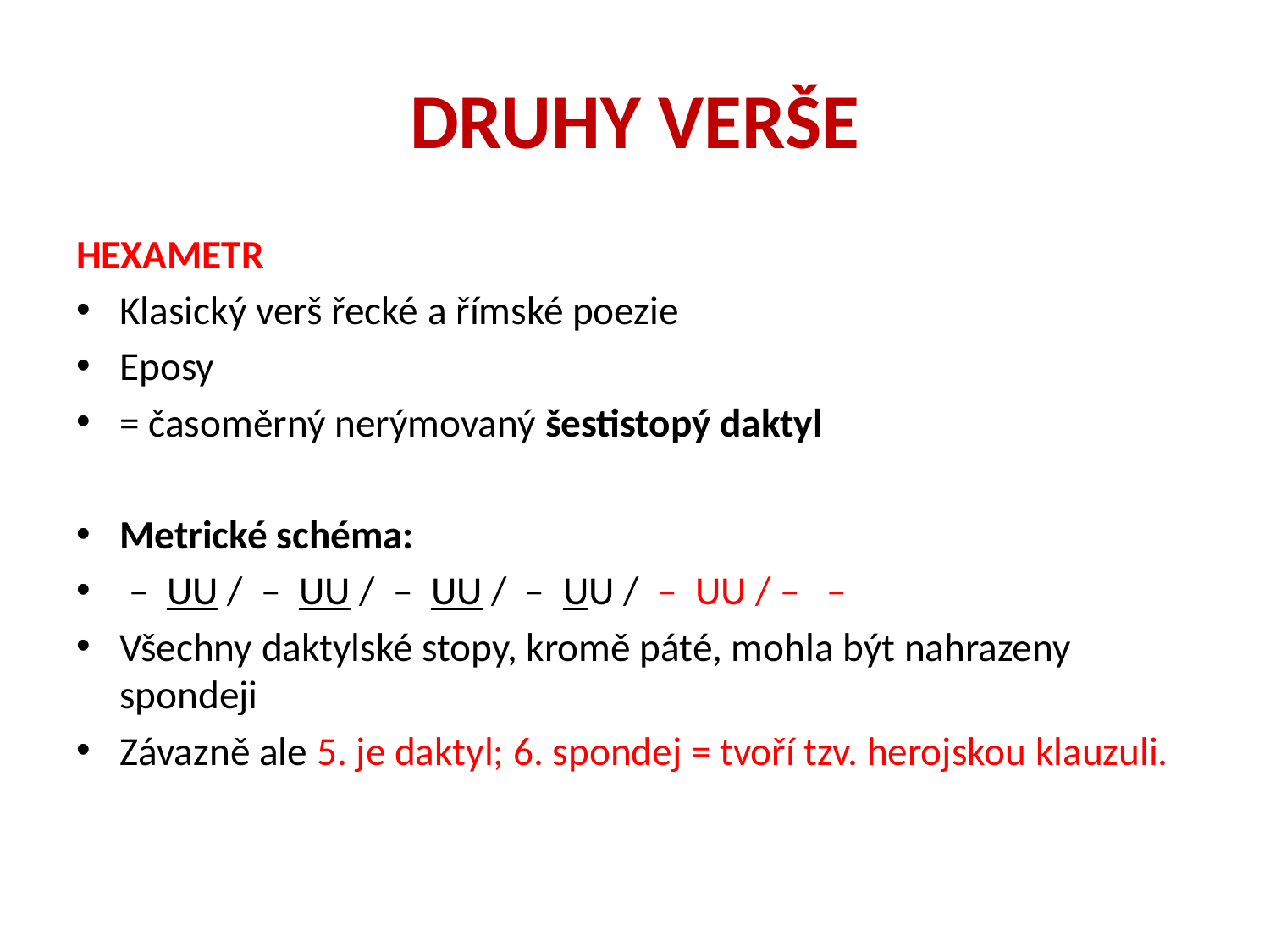

# DRUHY VERŠE
HEXAMETR
Klasický verš řecké a římské poezie
Eposy
= časoměrný nerýmovaný šestistopý daktyl

Metrické schéma:
 –  UU /  –  UU /  –  UU /  –  UU /  –  UU / –   –
Všechny daktylské stopy, kromě páté, mohla být nahrazeny spondeji
Závazně ale 5. je daktyl; 6. spondej = tvoří tzv. herojskou klauzuli.